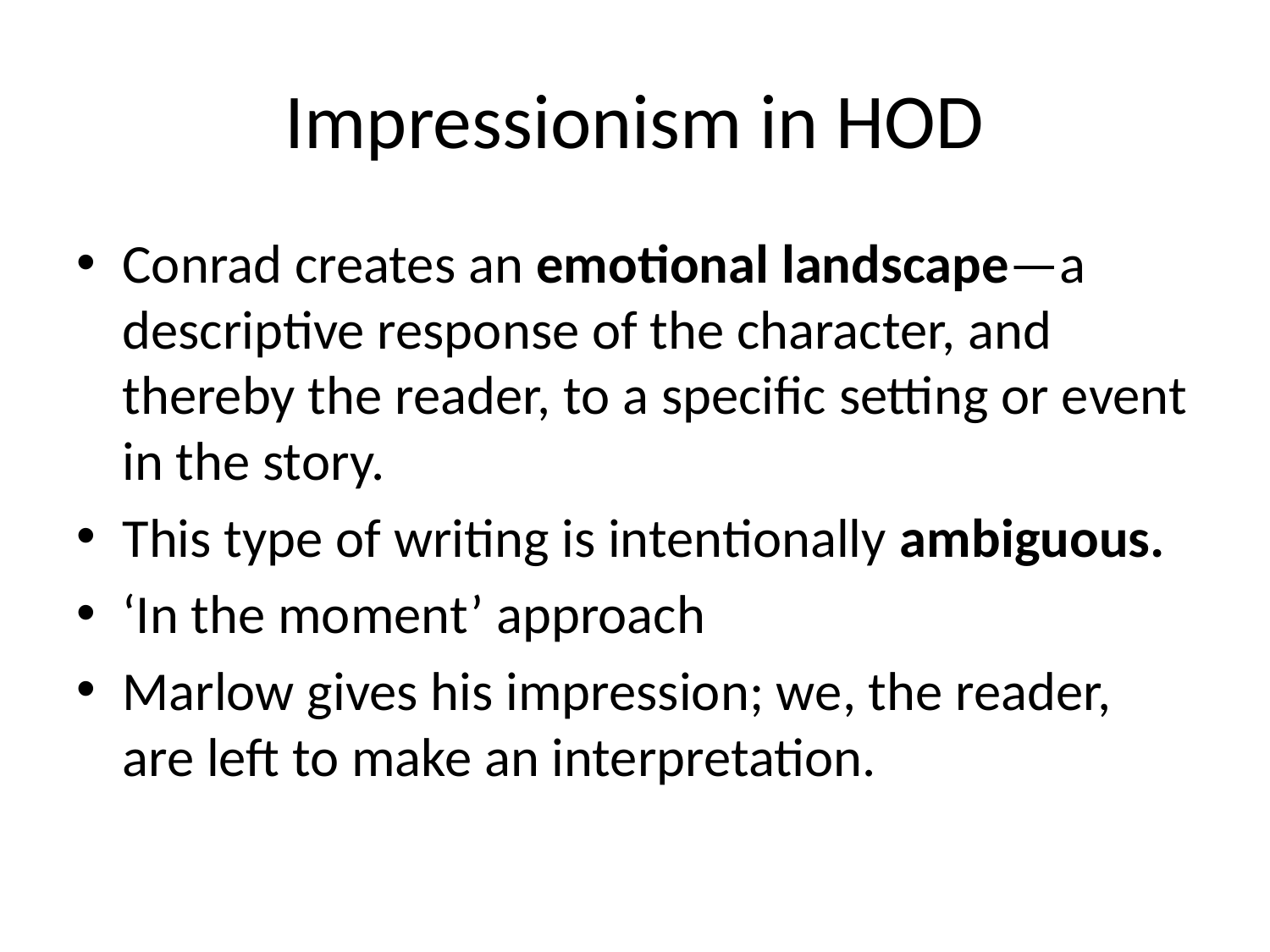

# Impressionism in HOD
Conrad creates an emotional landscape—a descriptive response of the character, and thereby the reader, to a specific setting or event in the story.
This type of writing is intentionally ambiguous.
‘In the moment’ approach
Marlow gives his impression; we, the reader, are left to make an interpretation.